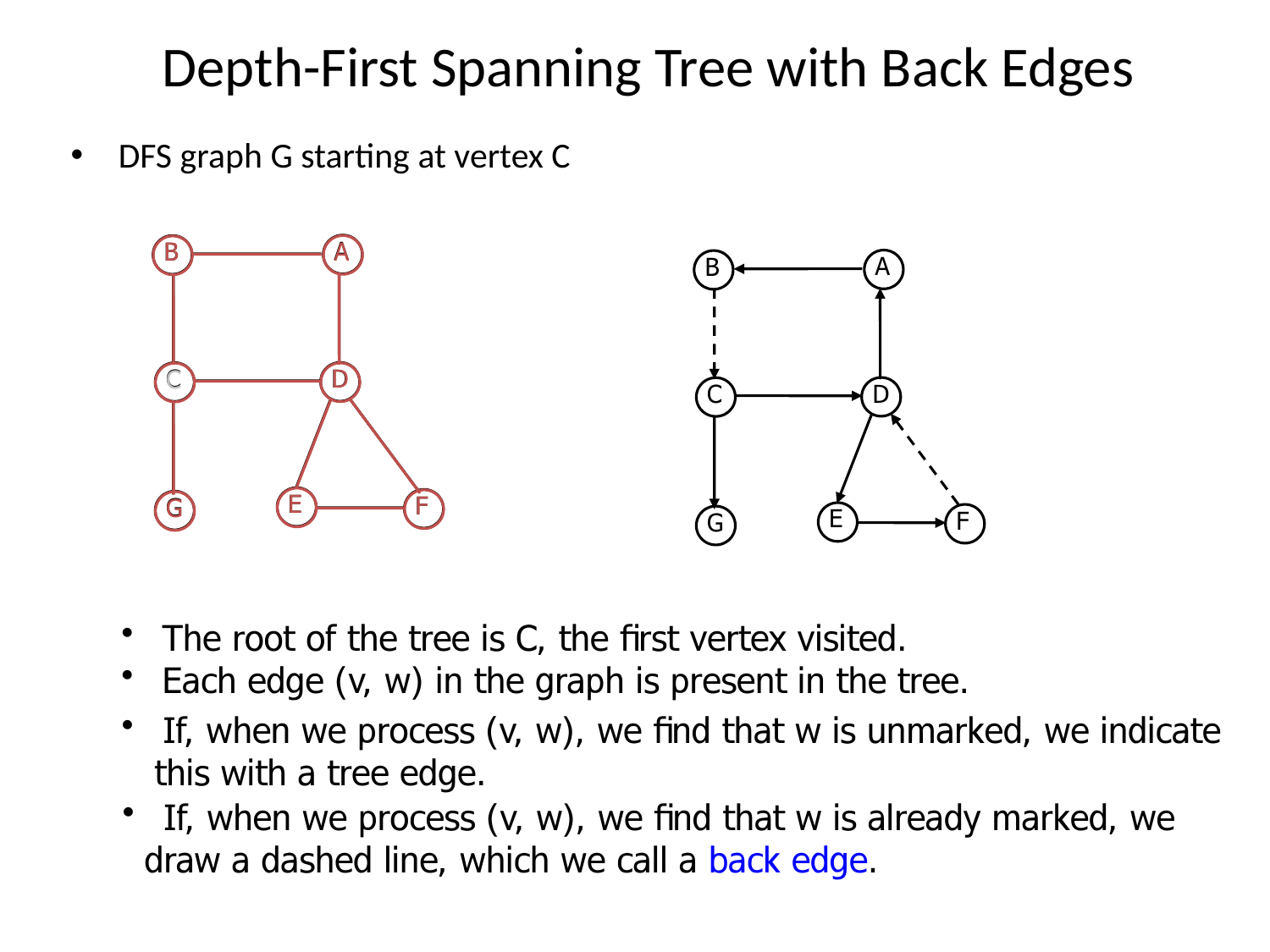

# Depth-First Spanning Tree with Back Edges
DFS graph G starting at vertex C
A

B

D

C

E

F

G

A

A

B

B

D

D

 If, when we process (v, w), we find that w is unmarked, we indicate
   this with a tree edge.
C

C

 The root of the tree is C, the first vertex visited.
 Each edge (v, w) in the graph is present in the tree.

 If, when we process (v, w), we find that w is already marked, we
  draw a dashed line, which we call a back edge.

E

E

G

G
F

F